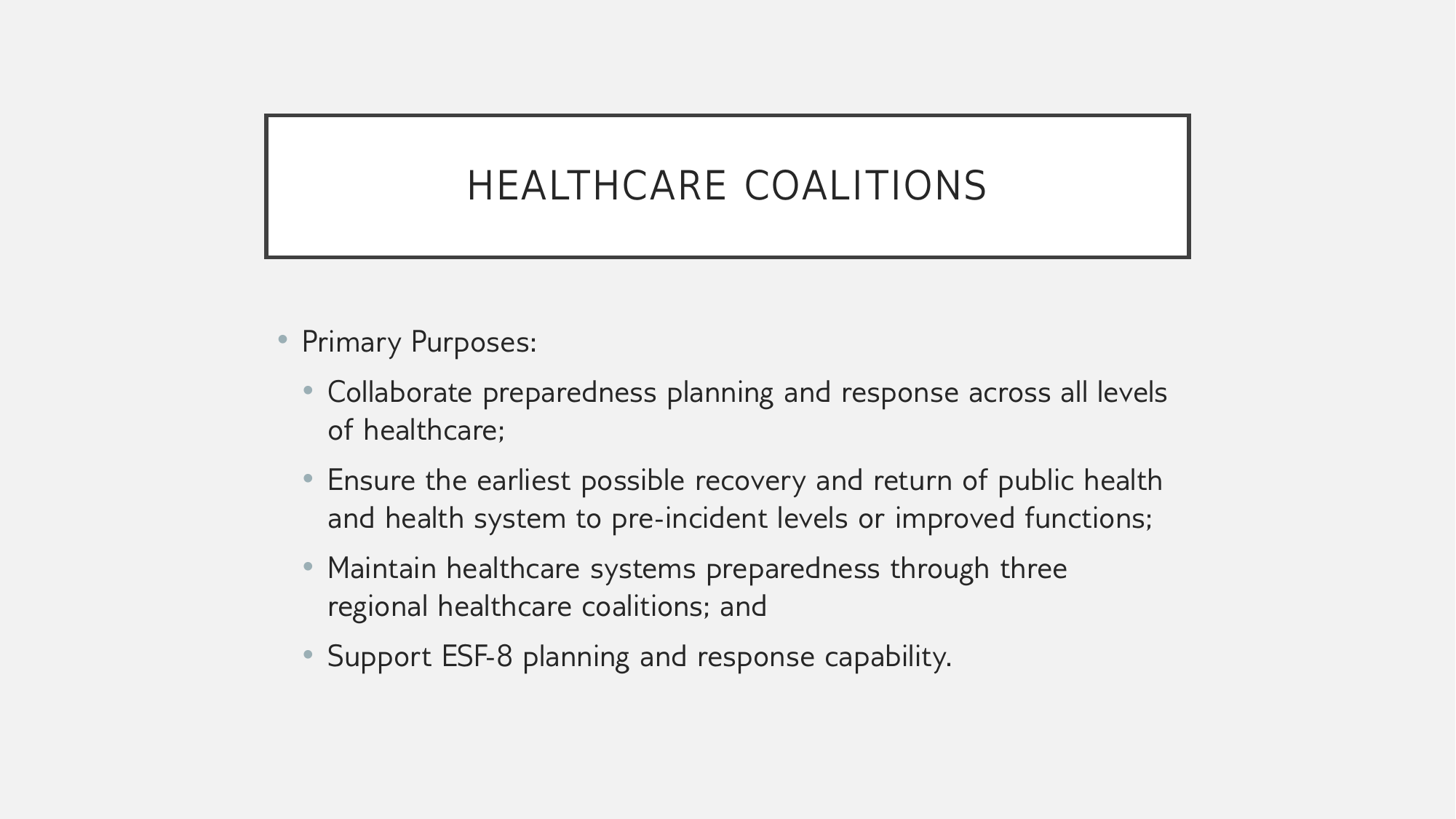

# Healthcare Coalitions
Primary Purposes:
Collaborate preparedness planning and response across all levels of healthcare;
Ensure the earliest possible recovery and return of public health and health system to pre-incident levels or improved functions;
Maintain healthcare systems preparedness through three regional healthcare coalitions; and
Support ESF-8 planning and response capability.